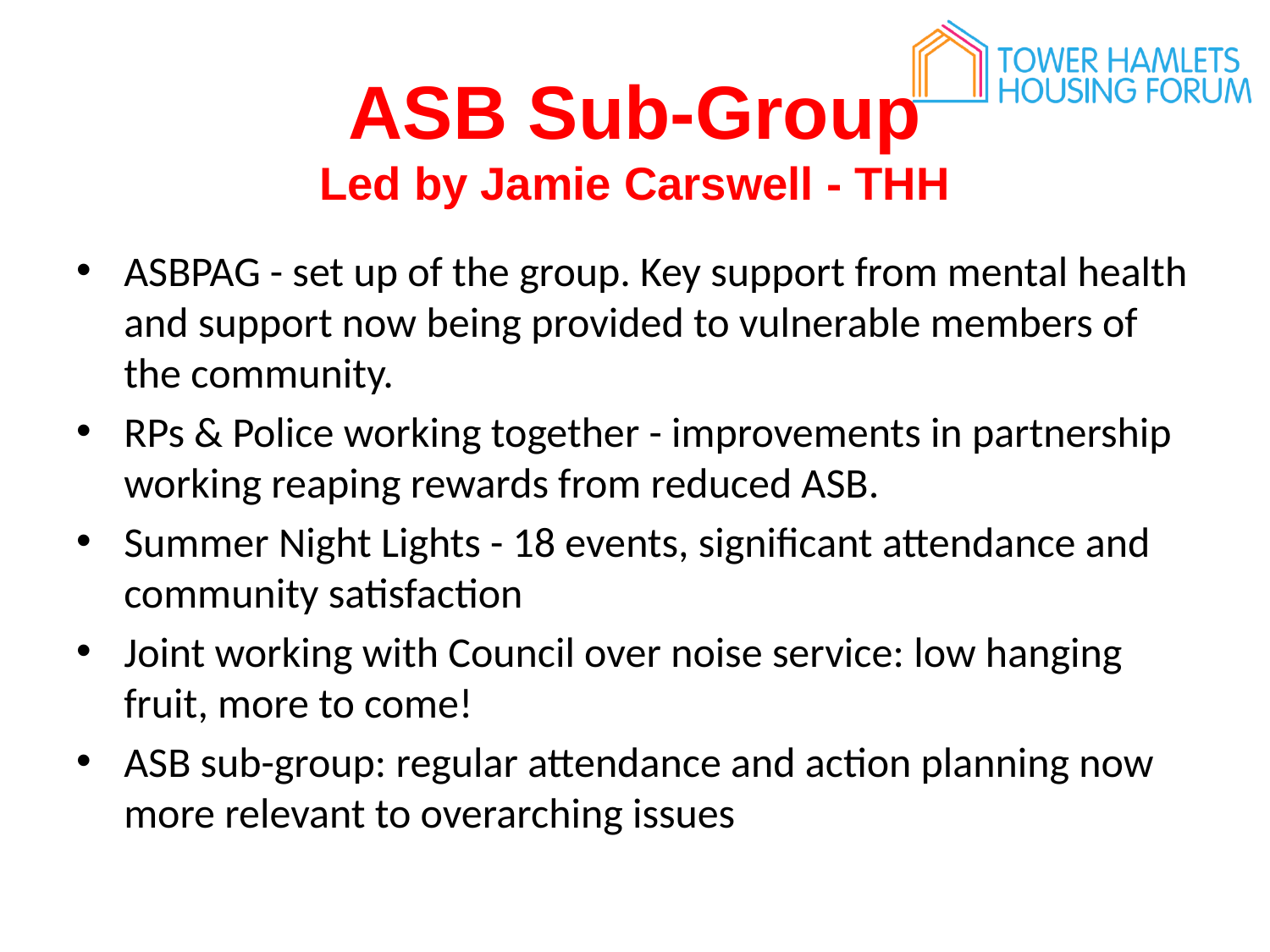

# ASB Sub-Group Led by Jamie Carswell - THH
ASBPAG - set up of the group. Key support from mental health and support now being provided to vulnerable members of the community.
RPs & Police working together - improvements in partnership working reaping rewards from reduced ASB.
Summer Night Lights - 18 events, significant attendance and community satisfaction
Joint working with Council over noise service: low hanging fruit, more to come!
ASB sub-group: regular attendance and action planning now more relevant to overarching issues